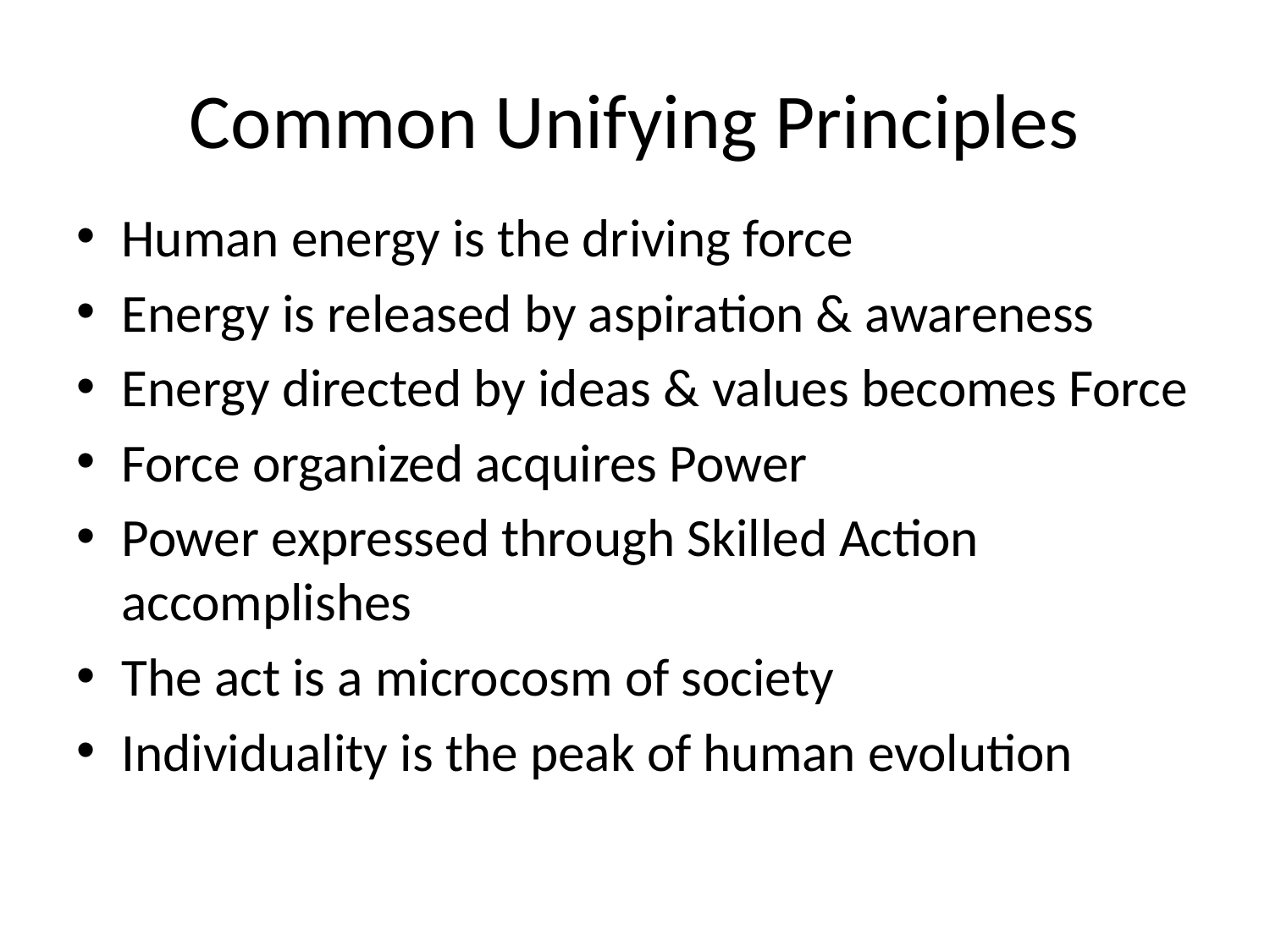

# Common Unifying Principles
Human energy is the driving force
Energy is released by aspiration & awareness
Energy directed by ideas & values becomes Force
Force organized acquires Power
Power expressed through Skilled Action accomplishes
The act is a microcosm of society
Individuality is the peak of human evolution